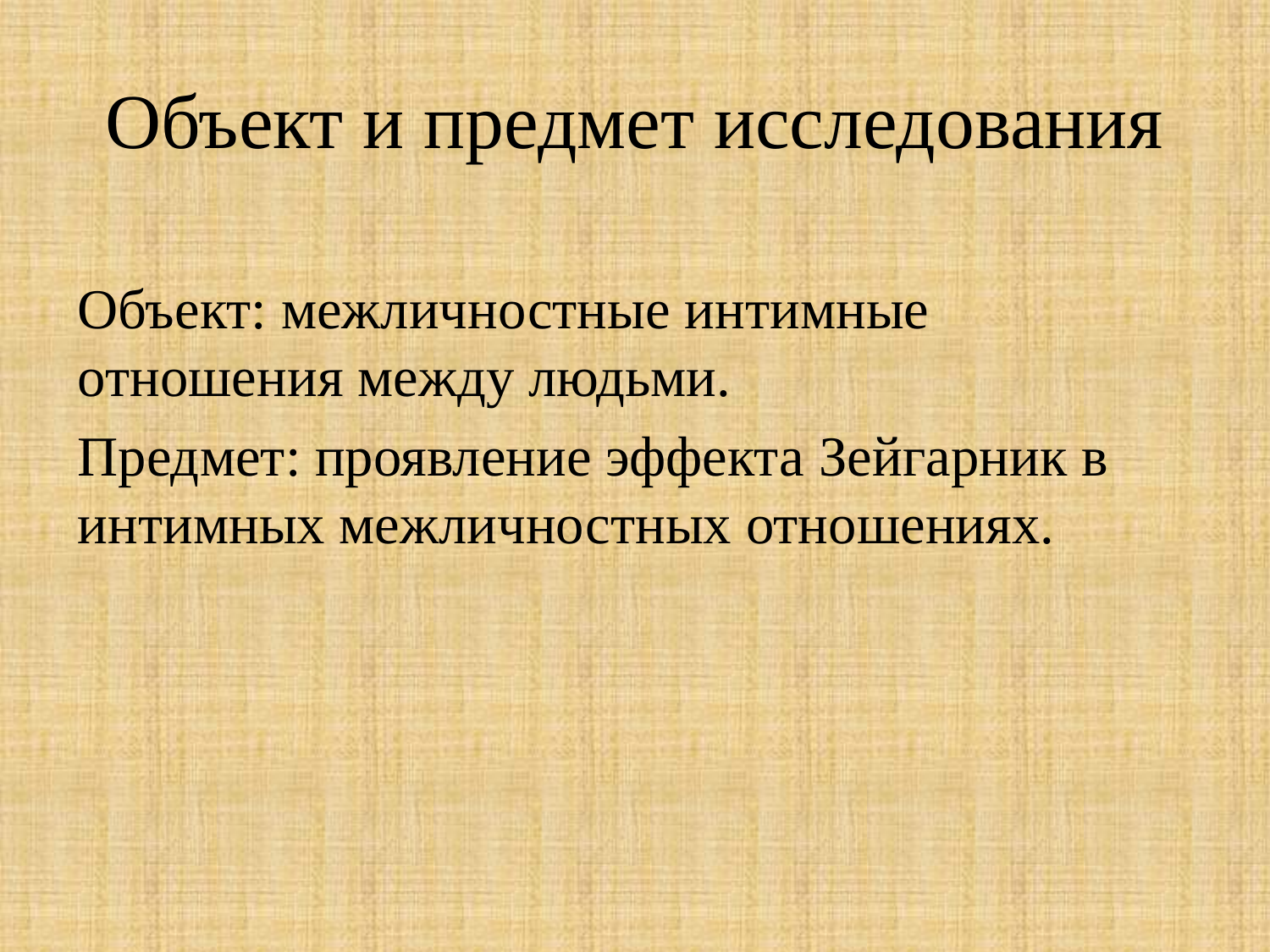

# Объект и предмет исследования
Объект: межличностные интимные отношения между людьми.
Предмет: проявление эффекта Зейгарник в интимных межличностных отношениях.